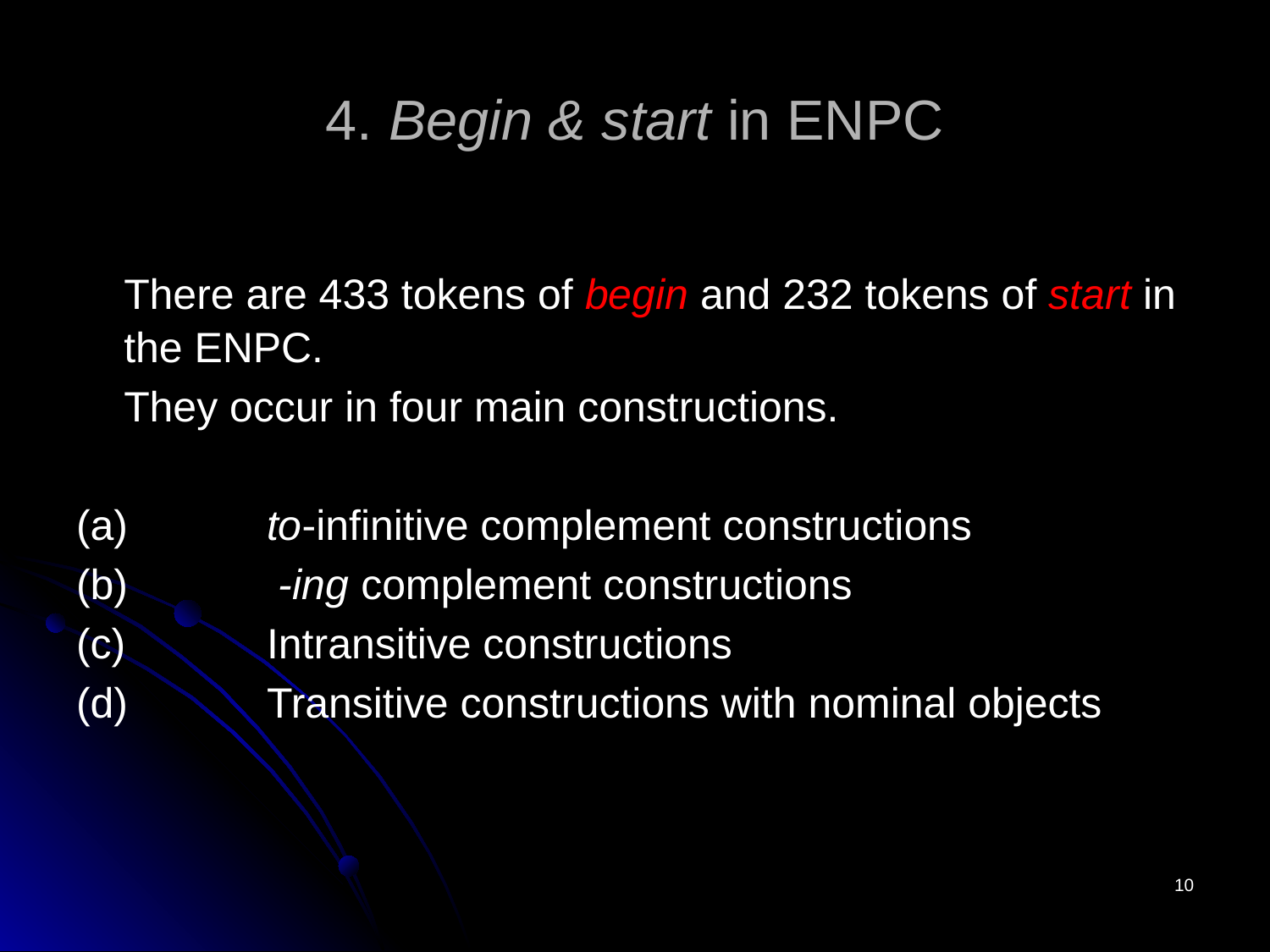

# 4. Begin & start in ENPC
	There are 433 tokens of begin and 232 tokens of start in the ENPC.
	They occur in four main constructions.

(a)		to-infinitive complement constructions
(b)	 	 -ing complement constructions
(c)		Intransitive constructions
(d)		Transitive constructions with nominal objects
10